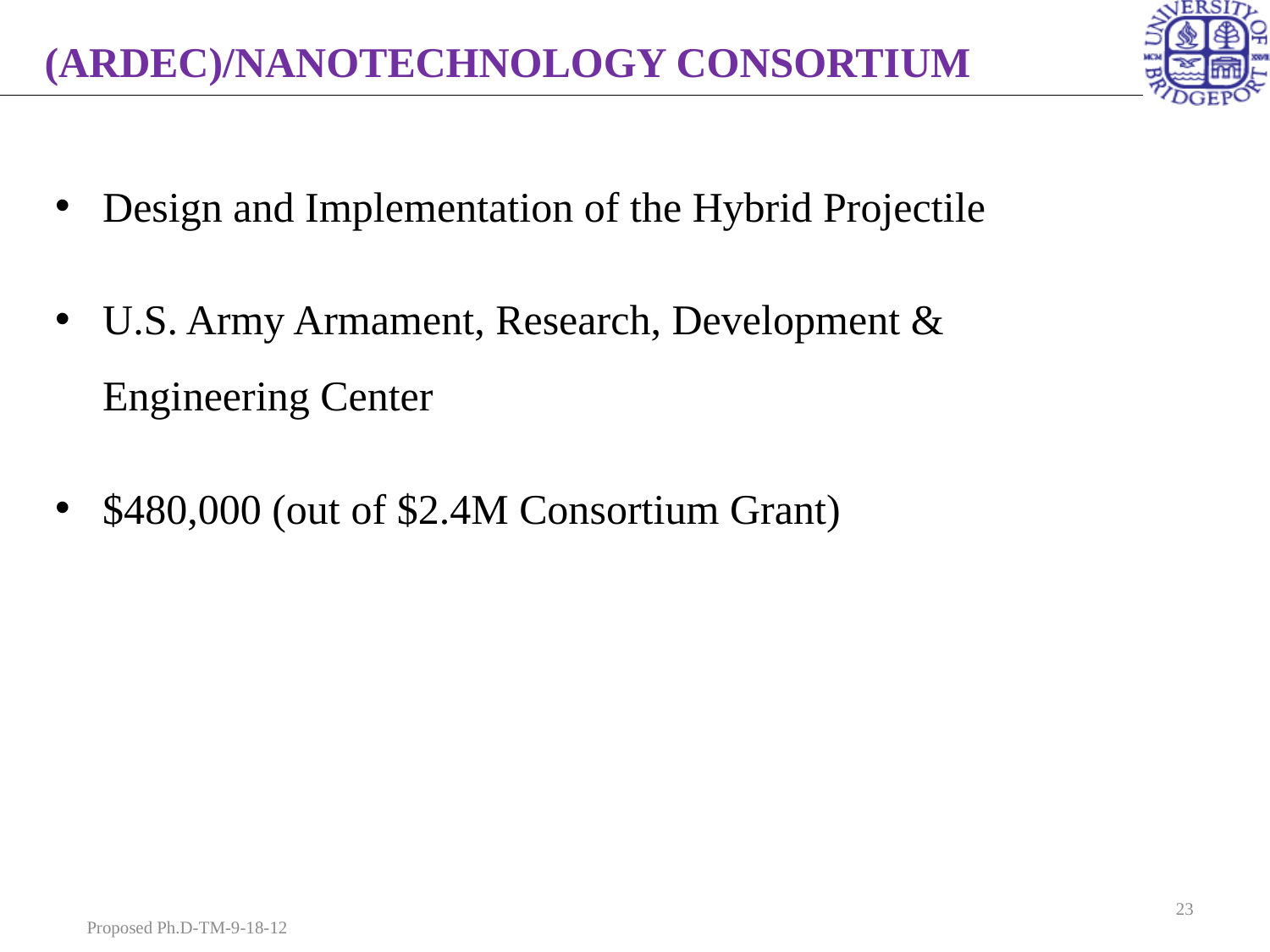

# (ARDEC)/NANOTECHNOLOGY CONSORTIUM
Design and Implementation of the Hybrid Projectile

U.S. Army Armament, Research, Development & Engineering Center

$480,000 (out of $2.4M Consortium Grant)

23
Proposed Ph.D-TM-9-18-12